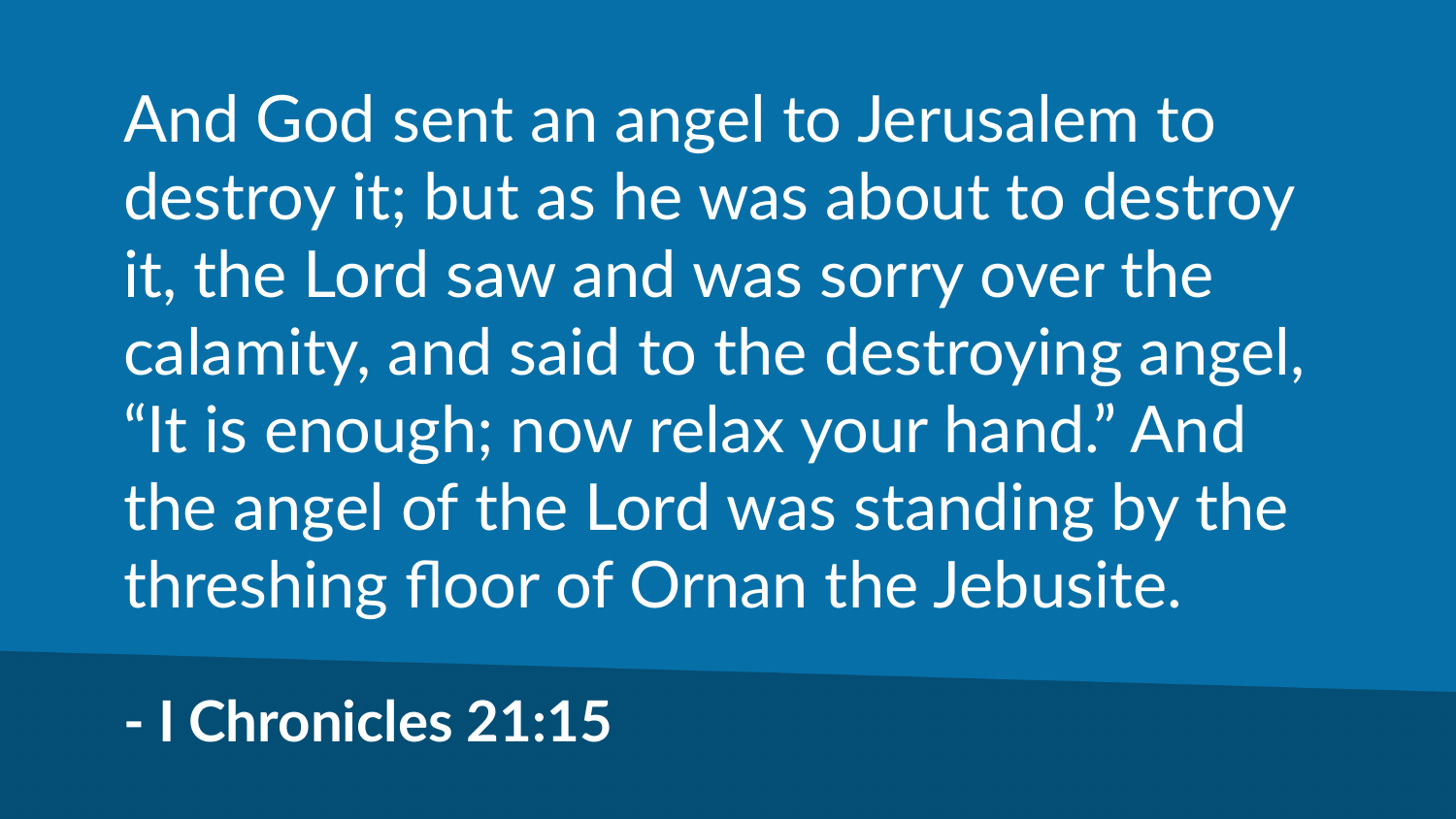

And God sent an angel to Jerusalem to destroy it; but as he was about to destroy it, the Lord saw and was sorry over the calamity, and said to the destroying angel, “It is enough; now relax your hand.” And the angel of the Lord was standing by the threshing floor of Ornan the Jebusite.
- I Chronicles 21:15